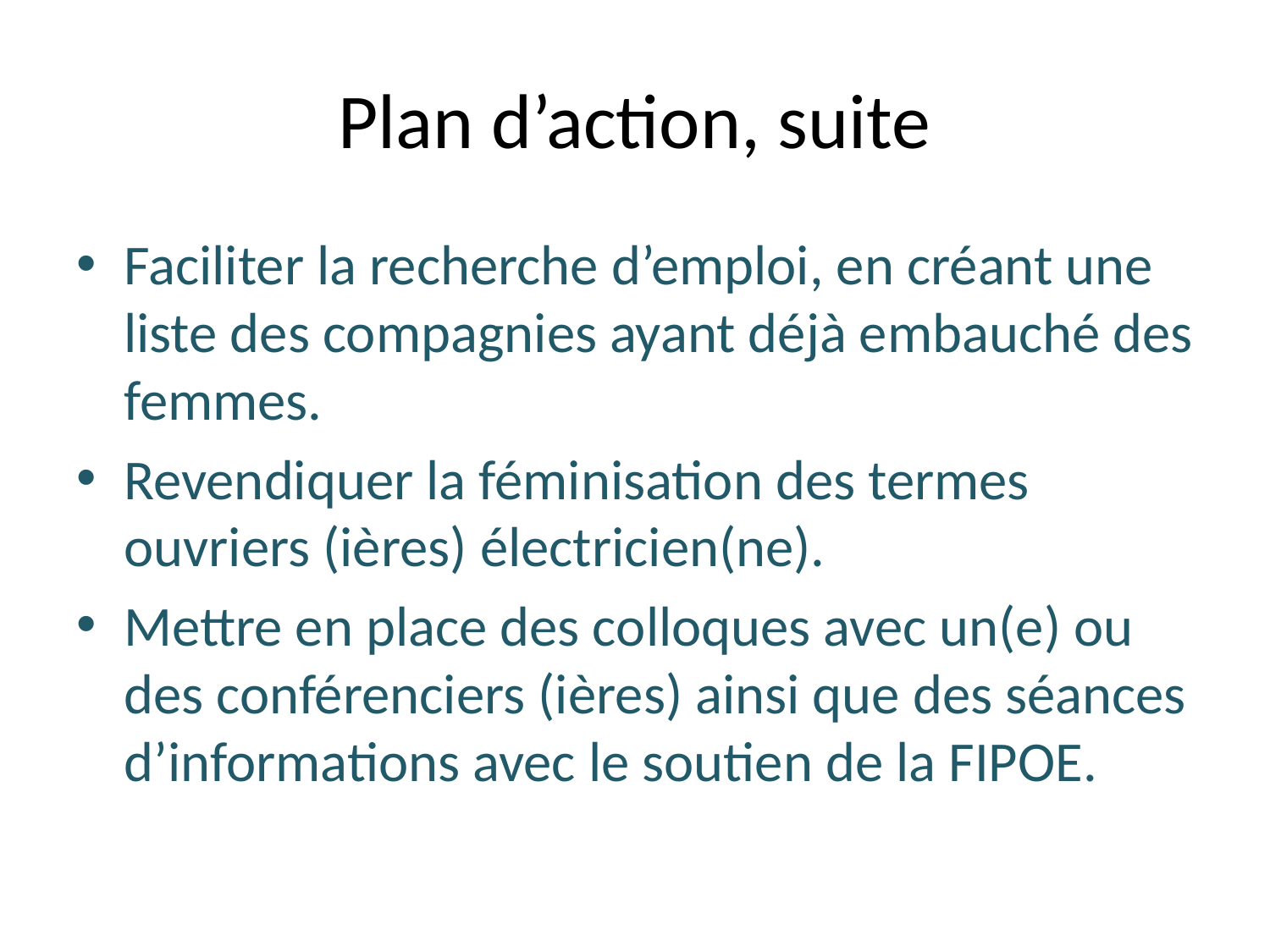

# Plan d’action, suite
Faciliter la recherche d’emploi, en créant une liste des compagnies ayant déjà embauché des femmes.
Revendiquer la féminisation des termes ouvriers (ières) électricien(ne).
Mettre en place des colloques avec un(e) ou des conférenciers (ières) ainsi que des séances d’informations avec le soutien de la FIPOE.